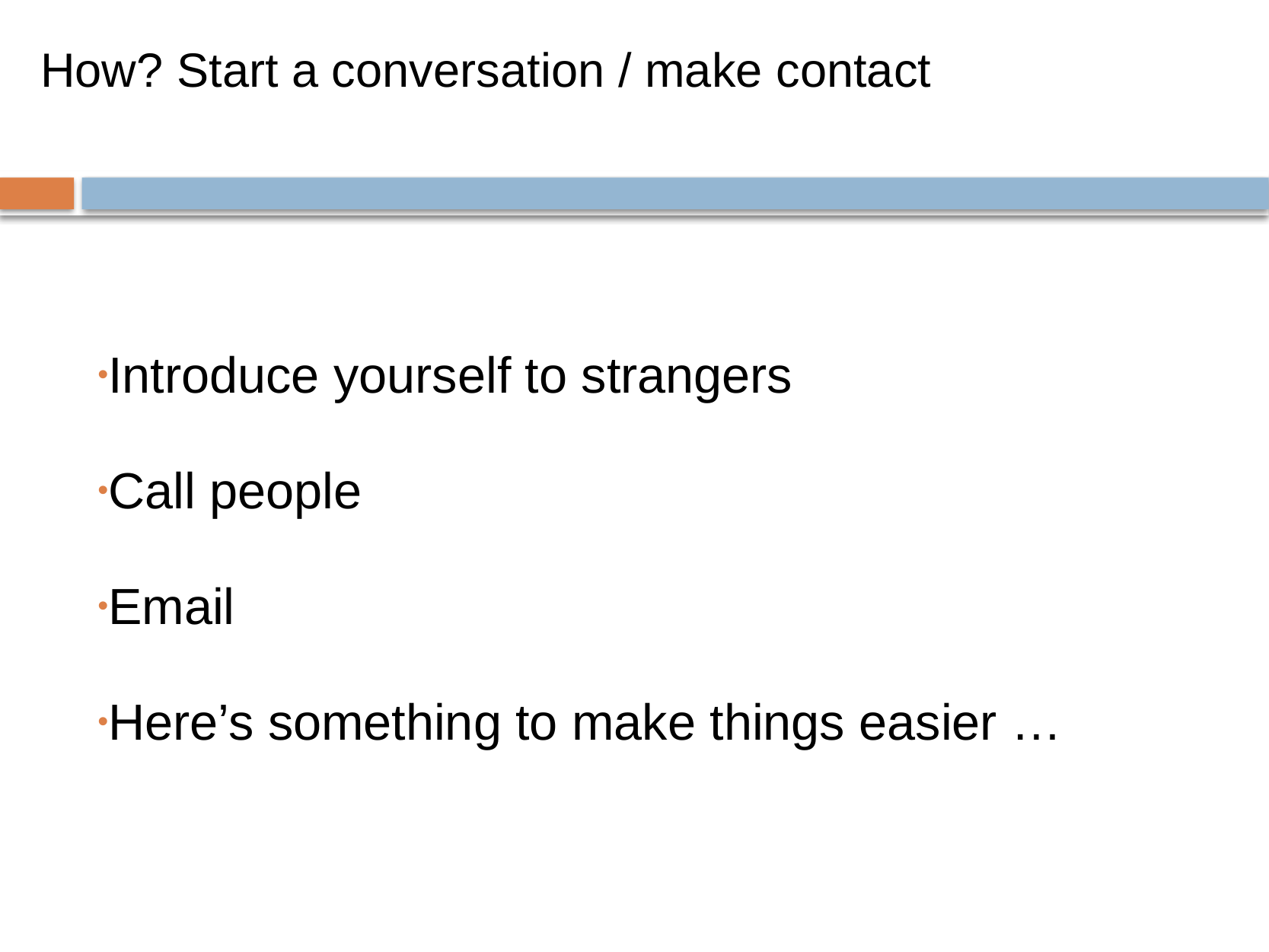

# How? Start a conversation / make contact

Introduce yourself to strangers

Call people

Email

Here’s something to make things easier …